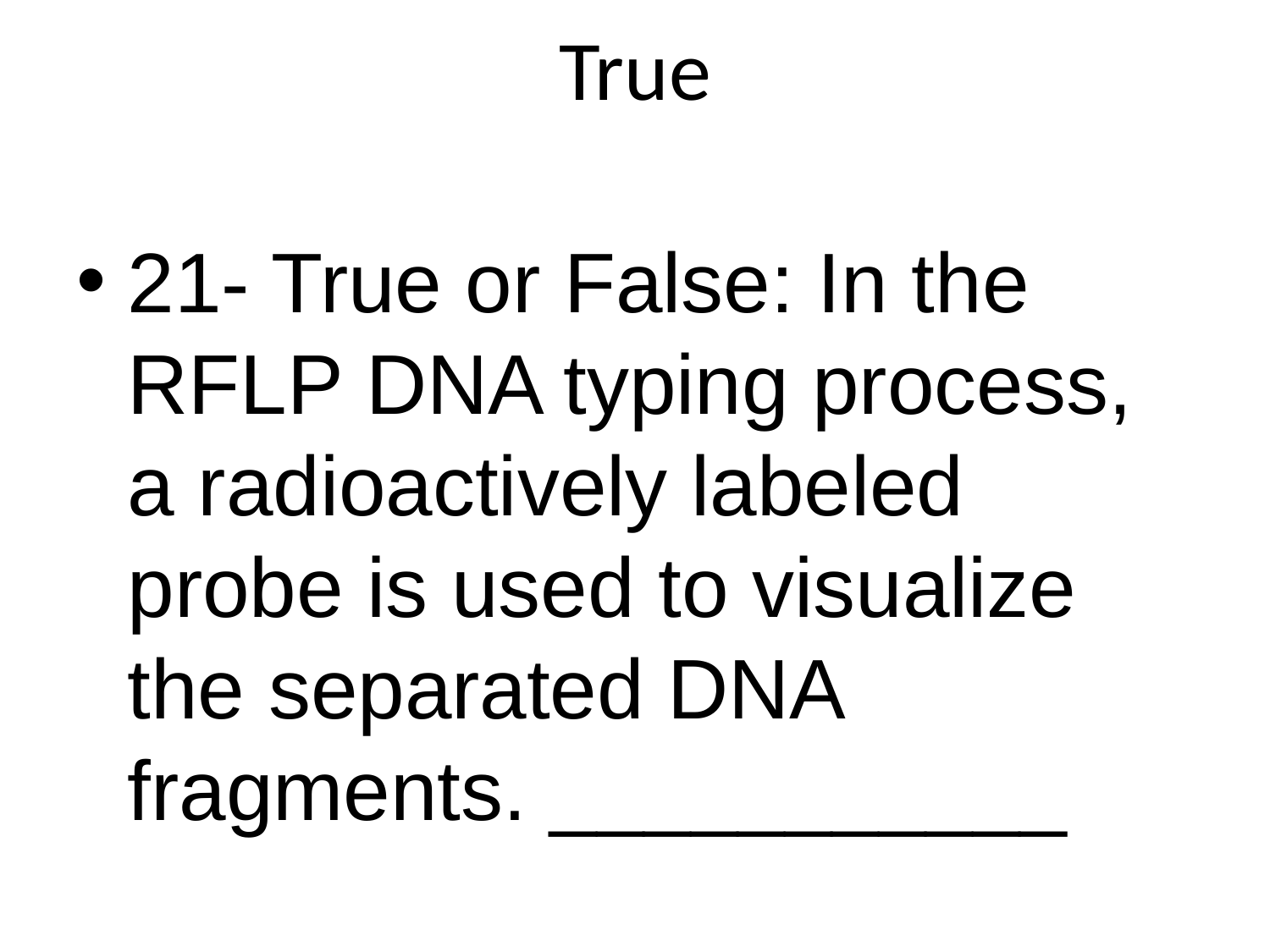

# True
21- True or False: In the RFLP DNA typing process, a radioactively labeled probe is used to visualize the separated DNA fragments. ___________